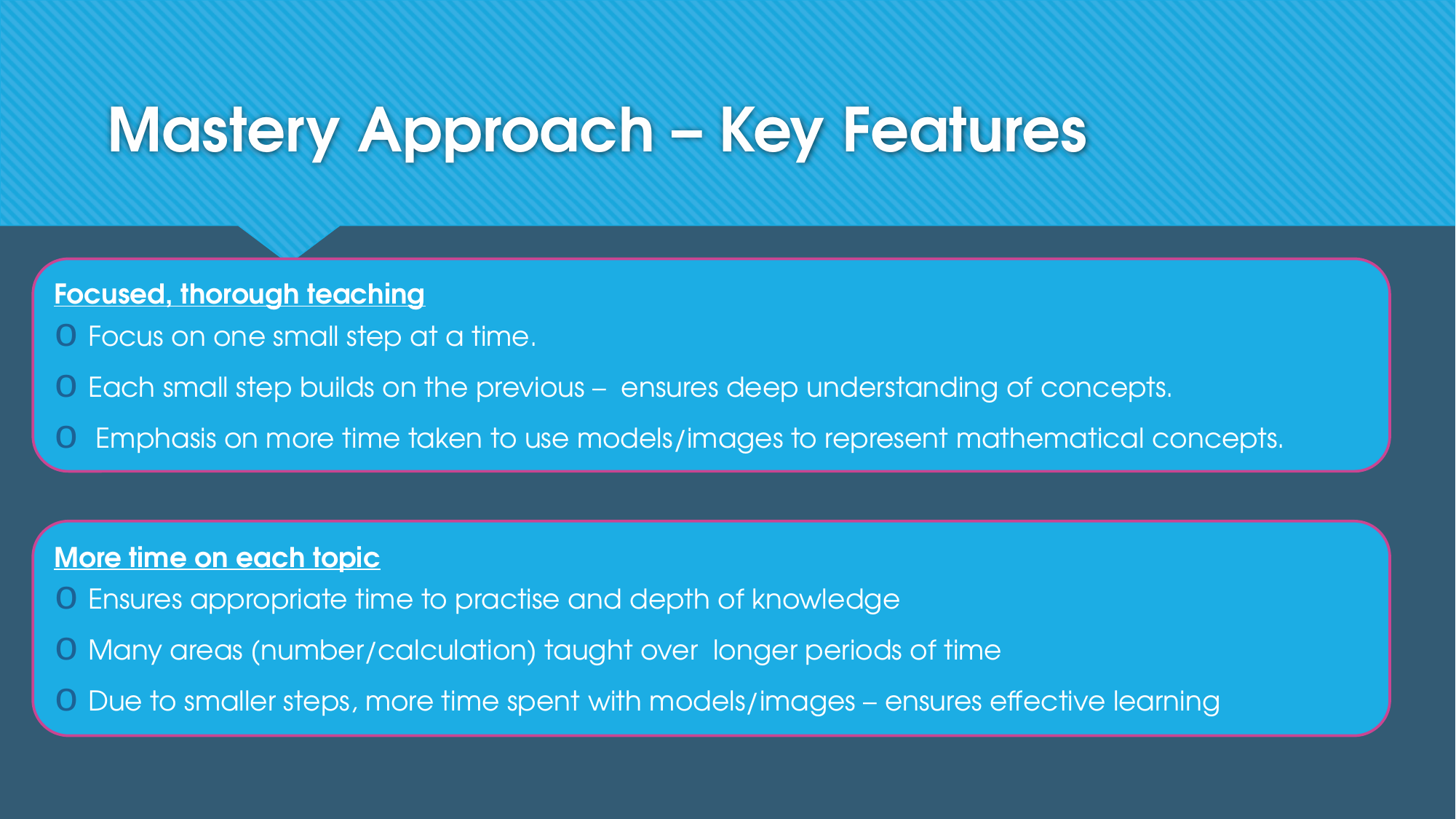

# Mastery Approach – Key Features
Focused, thorough teaching
Focus on one small step at a time.
Each small step builds on the previous –  ensures deep understanding of concepts.
 Emphasis on more time taken to use models/images to represent mathematical concepts.
More time on each topic
Ensures appropriate time to practise and depth of knowledge
Many areas (number/calculation) taught over  longer periods of time
Due to smaller steps, more time spent with models/images – ensures effective learning